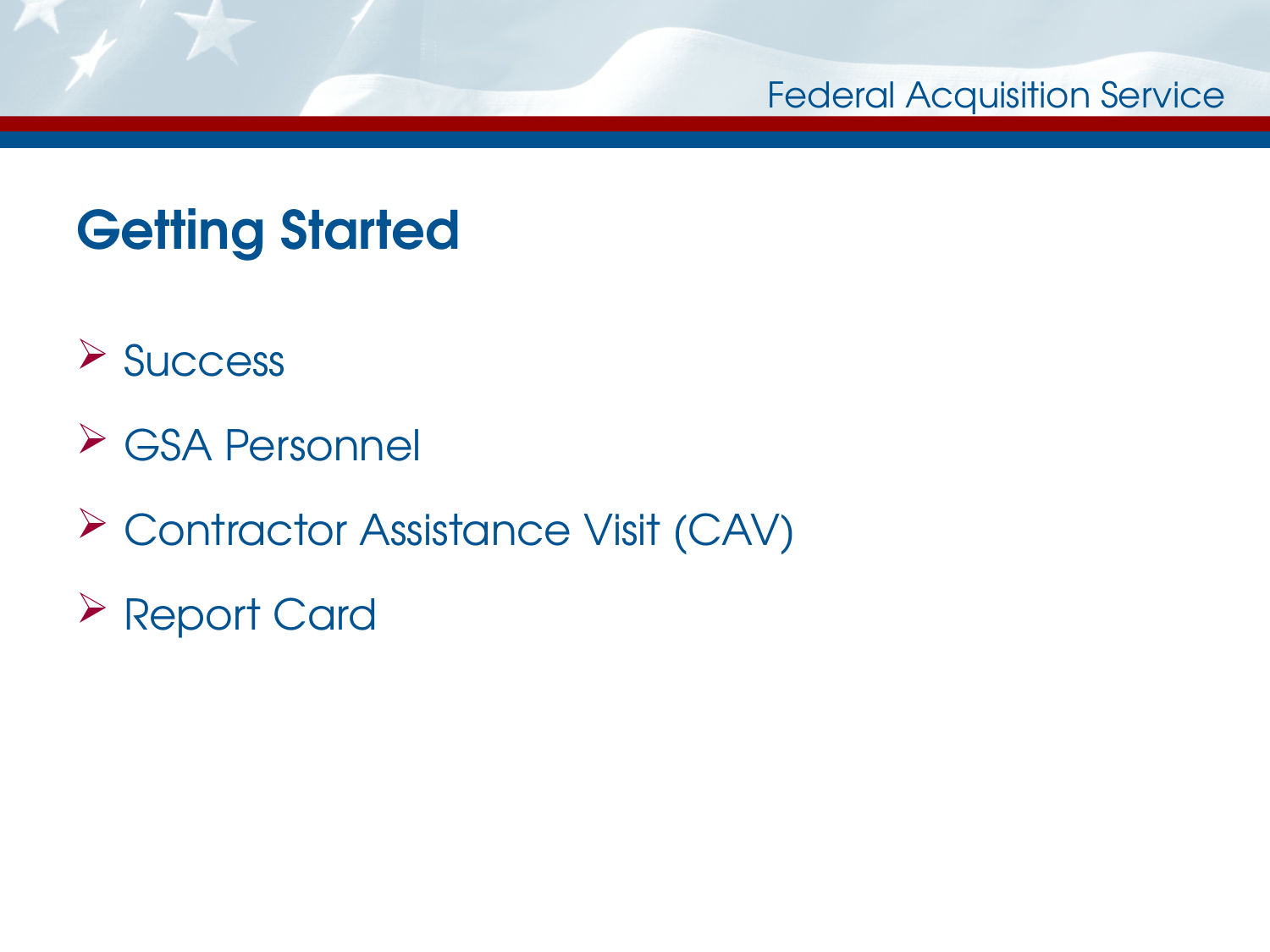

# Getting Started
Success
GSA Personnel
Contractor Assistance Visit (CAV)
Report Card